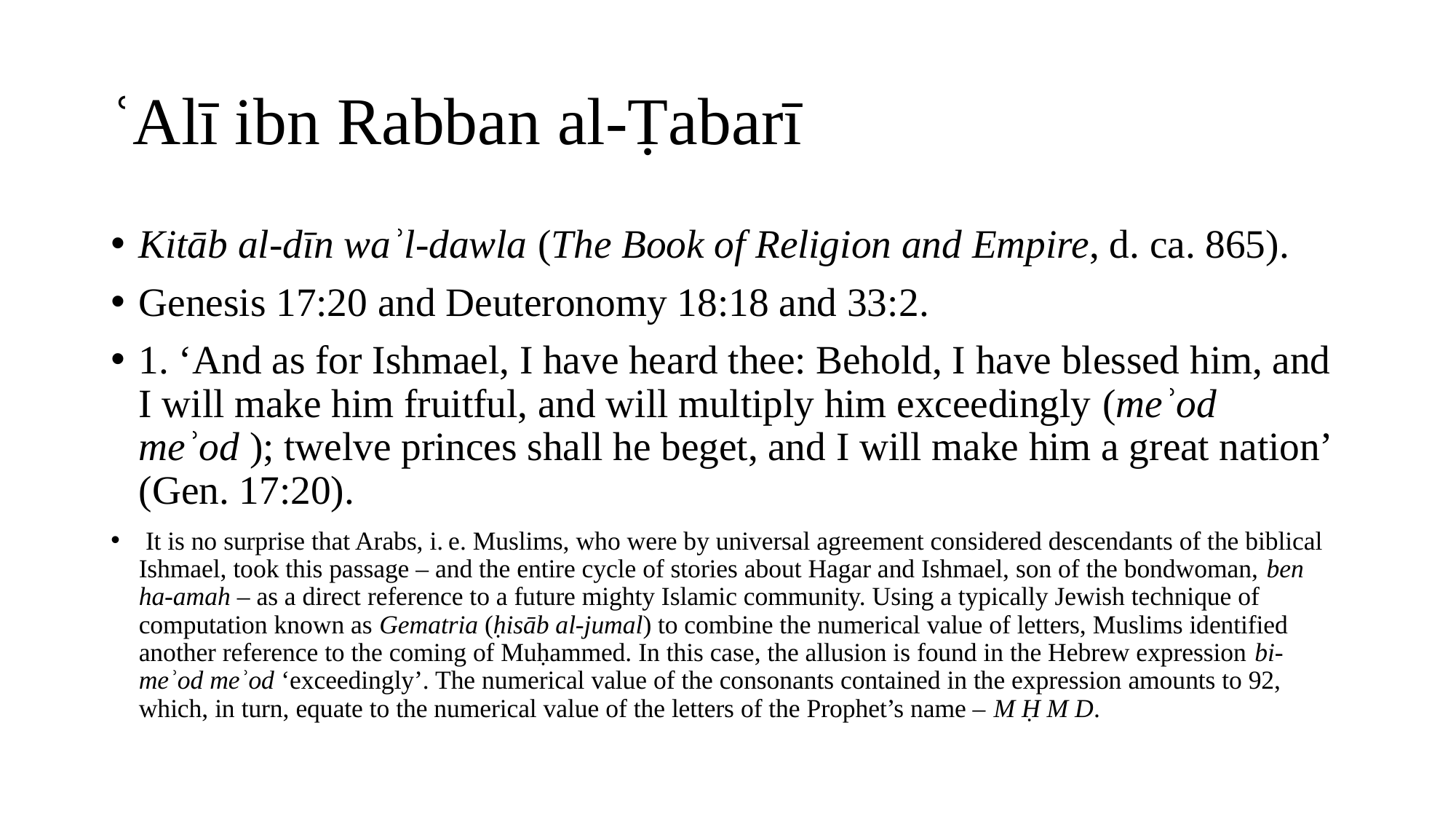

# ʿAlī ibn Rabban al-Ṭabarī
Kitāb al-dīn waʾl-dawla (The Book of Religion and Empire, d. ca. 865).
Genesis 17:20 and Deuteronomy 18:18 and 33:2.
1. ‘And as for Ishmael, I have heard thee: Behold, I have blessed him, and I will make him fruitful, and will multiply him exceedingly (meʾod meʾod ); twelve princes shall he beget, and I will make him a great nation’ (Gen. 17:20).
 It is no surprise that Arabs, i. e. Muslims, who were by universal agreement considered descendants of the biblical Ishmael, took this passage – and the entire cycle of stories about Hagar and Ishmael, son of the bondwoman, ben ha-amah – as a direct reference to a future mighty Islamic community. Using a typically Jewish technique of computation known as Gematria (ḥisāb al-jumal) to combine the numerical value of letters, Muslims identified another reference to the coming of Muḥammed. In this case, the allusion is found in the Hebrew expression bi-meʾod meʾod ‘exceedingly’. The numerical value of the consonants contained in the expression amounts to 92, which, in turn, equate to the numerical value of the letters of the Prophet’s name – M Ḥ M D.